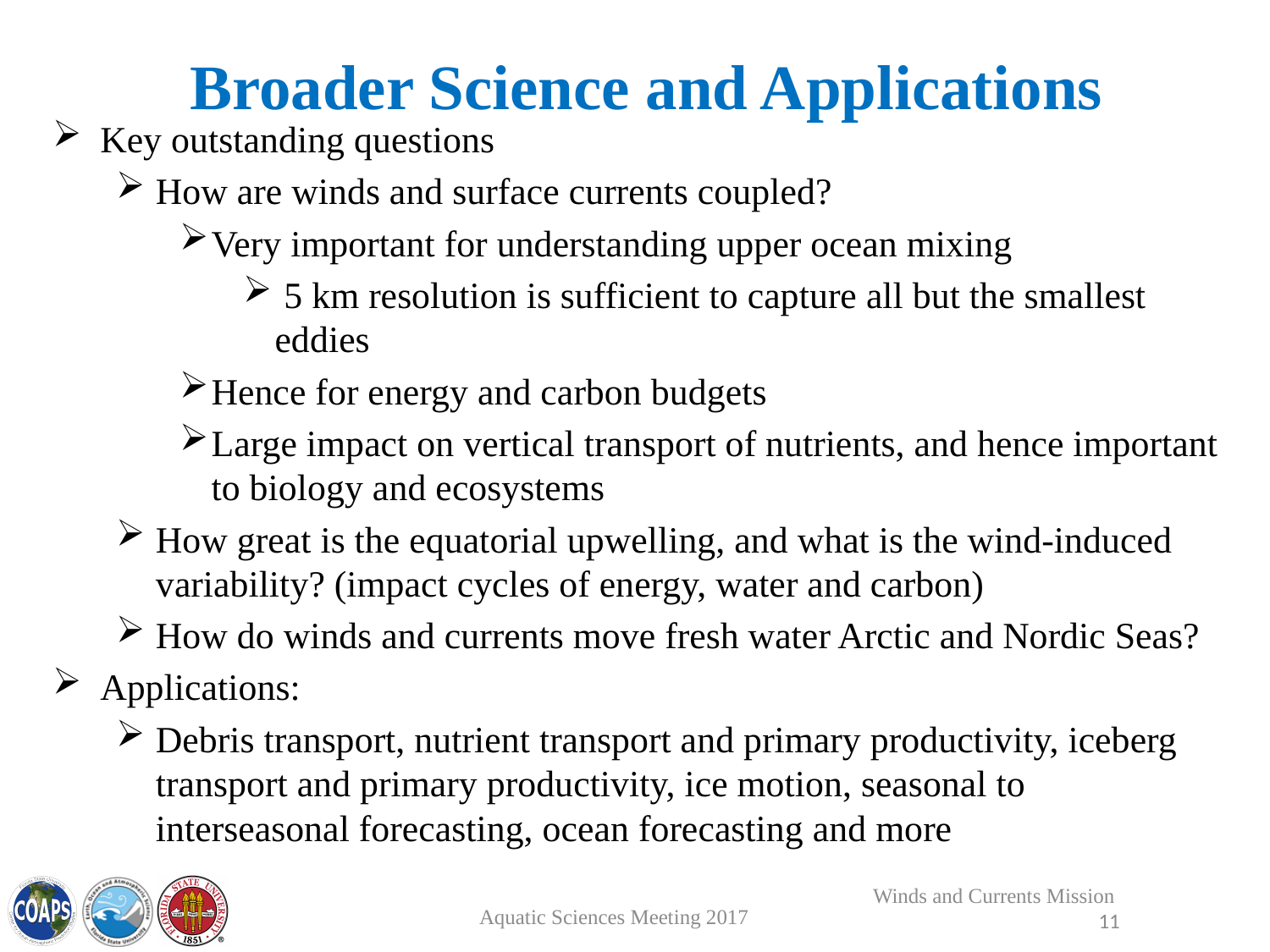

# Broader Science and Applications
Key outstanding questions
How are winds and surface currents coupled?
Very important for understanding upper ocean mixing
 5 km resolution is sufficient to capture all but the smallest eddies
Hence for energy and carbon budgets
Large impact on vertical transport of nutrients, and hence important to biology and ecosystems
How great is the equatorial upwelling, and what is the wind-induced variability? (impact cycles of energy, water and carbon)
How do winds and currents move fresh water Arctic and Nordic Seas?
Applications:
Debris transport, nutrient transport and primary productivity, iceberg transport and primary productivity, ice motion, seasonal to interseasonal forecasting, ocean forecasting and more